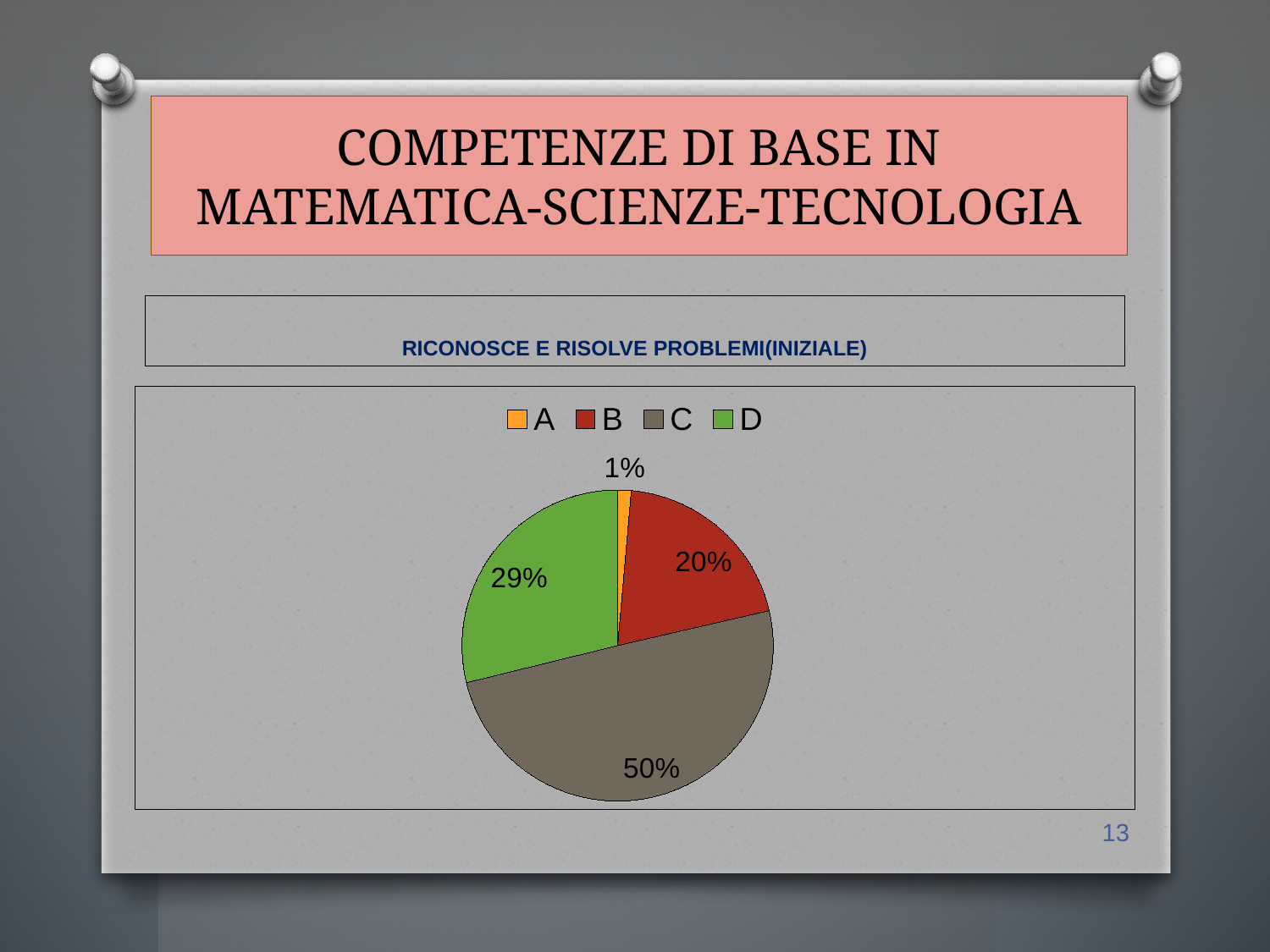

# COMPETENZE DI BASE IN MATEMATICA-SCIENZE-TECNOLOGIA
RICONOSCE E RISOLVE PROBLEMI(INIZIALE)

### Chart

| Category | Vendite |
|---|---|
| A | 3.0 |
| B | 43.0 |
| C | 107.0 |
| D | 62.0 |
13